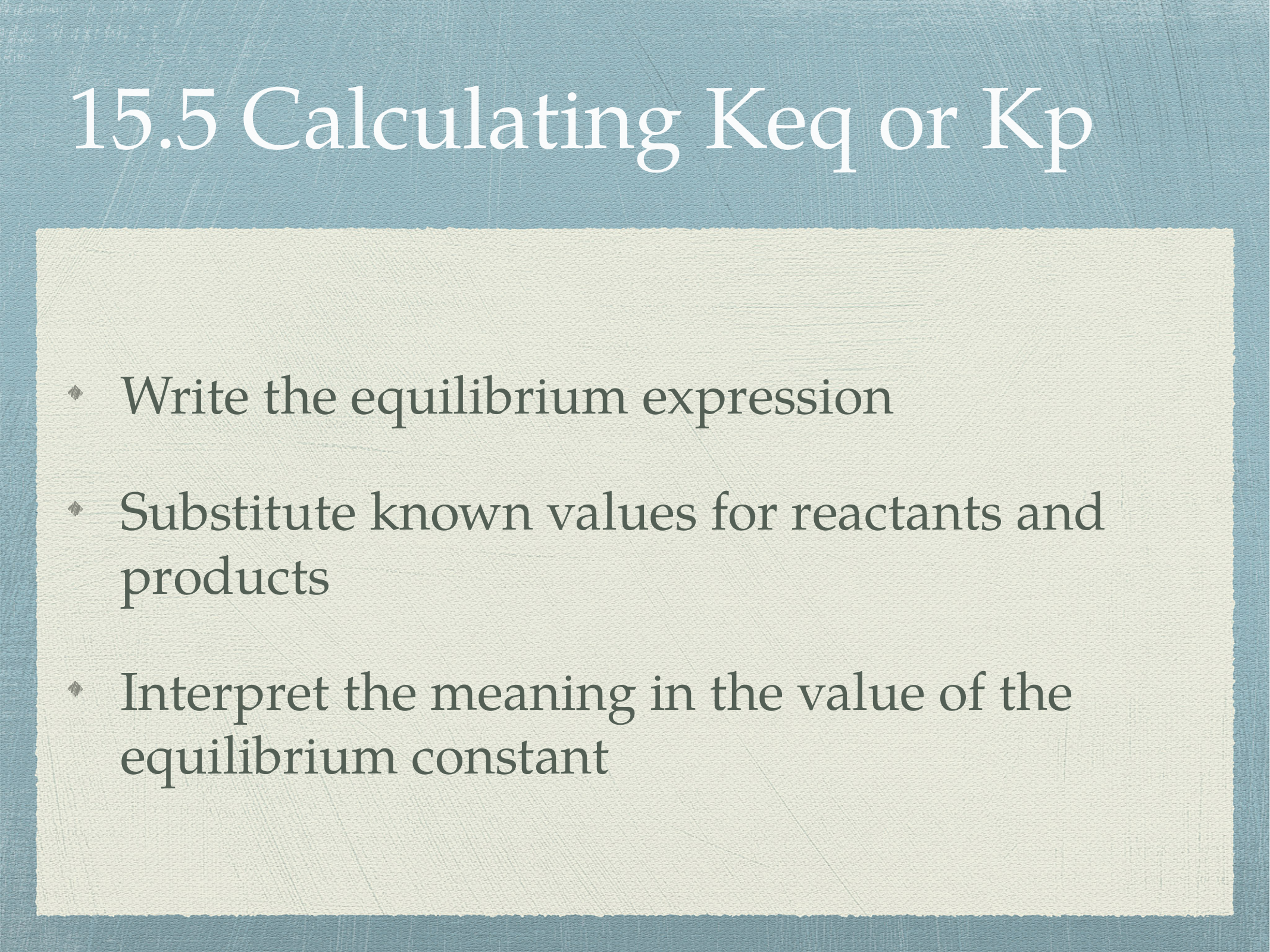

# 15.5 Calculating Keq or Kp
Write the equilibrium expression
Substitute known values for reactants and products
Interpret the meaning in the value of the equilibrium constant